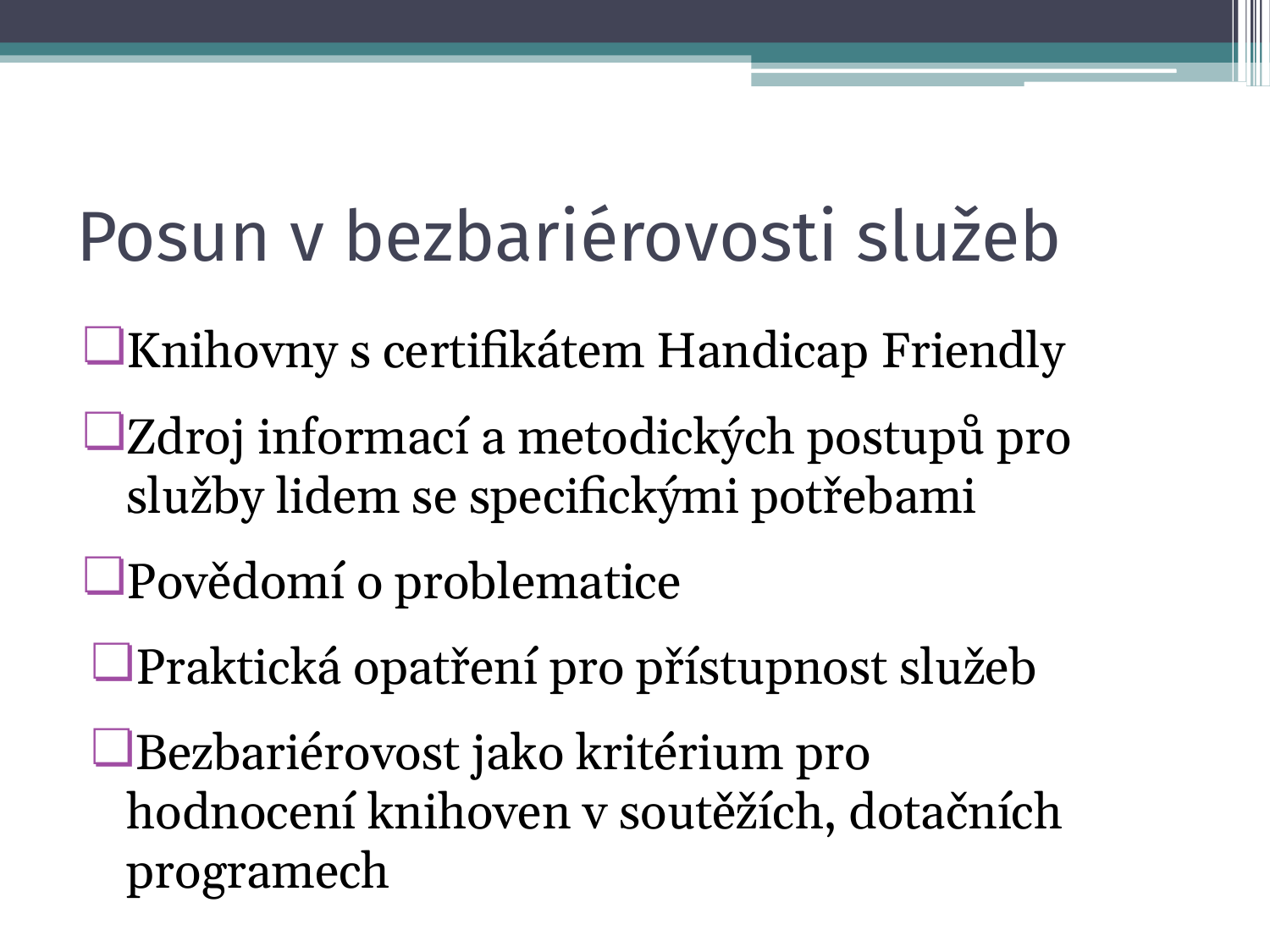

# Posun v bezbariérovosti služeb
Knihovny s certifikátem Handicap Friendly
Zdroj informací a metodických postupů pro služby lidem se specifickými potřebami
Povědomí o problematice
Praktická opatření pro přístupnost služeb
Bezbariérovost jako kritérium pro hodnocení knihoven v soutěžích, dotačních programech